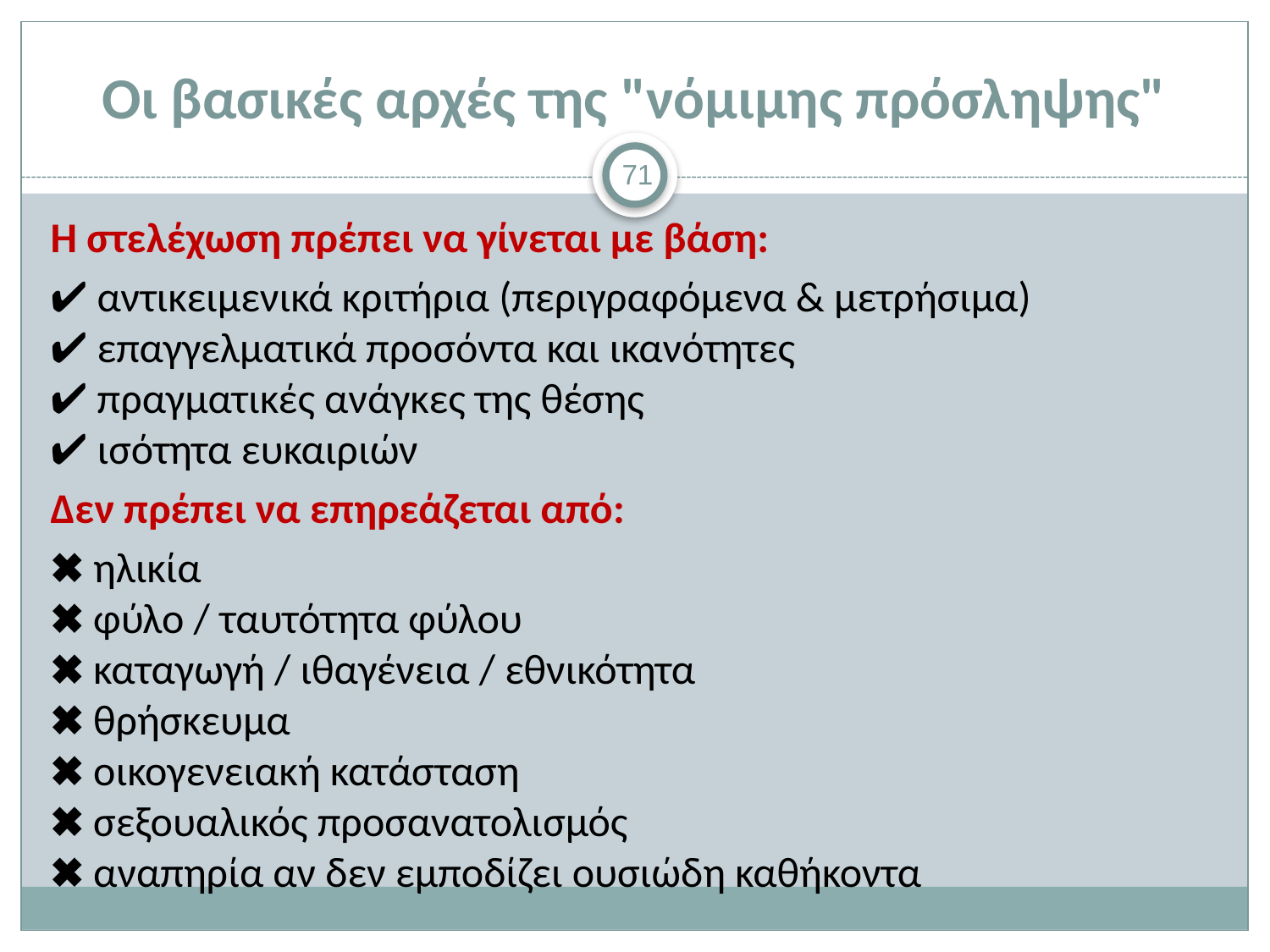

# Οι βασικές αρχές της "νόμιμης πρόσληψης"
71
Η στελέχωση πρέπει να γίνεται με βάση:
✔ αντικειμενικά κριτήρια (περιγραφόμενα & μετρήσιμα)
✔ επαγγελματικά προσόντα και ικανότητες
✔ πραγματικές ανάγκες της θέσης
✔ ισότητα ευκαιριών
Δεν πρέπει να επηρεάζεται από:
✖ ηλικία
✖ φύλο / ταυτότητα φύλου
✖ καταγωγή / ιθαγένεια / εθνικότητα
✖ θρήσκευμα
✖ οικογενειακή κατάσταση
✖ σεξουαλικός προσανατολισμός
✖ αναπηρία αν δεν εμποδίζει ουσιώδη καθήκοντα